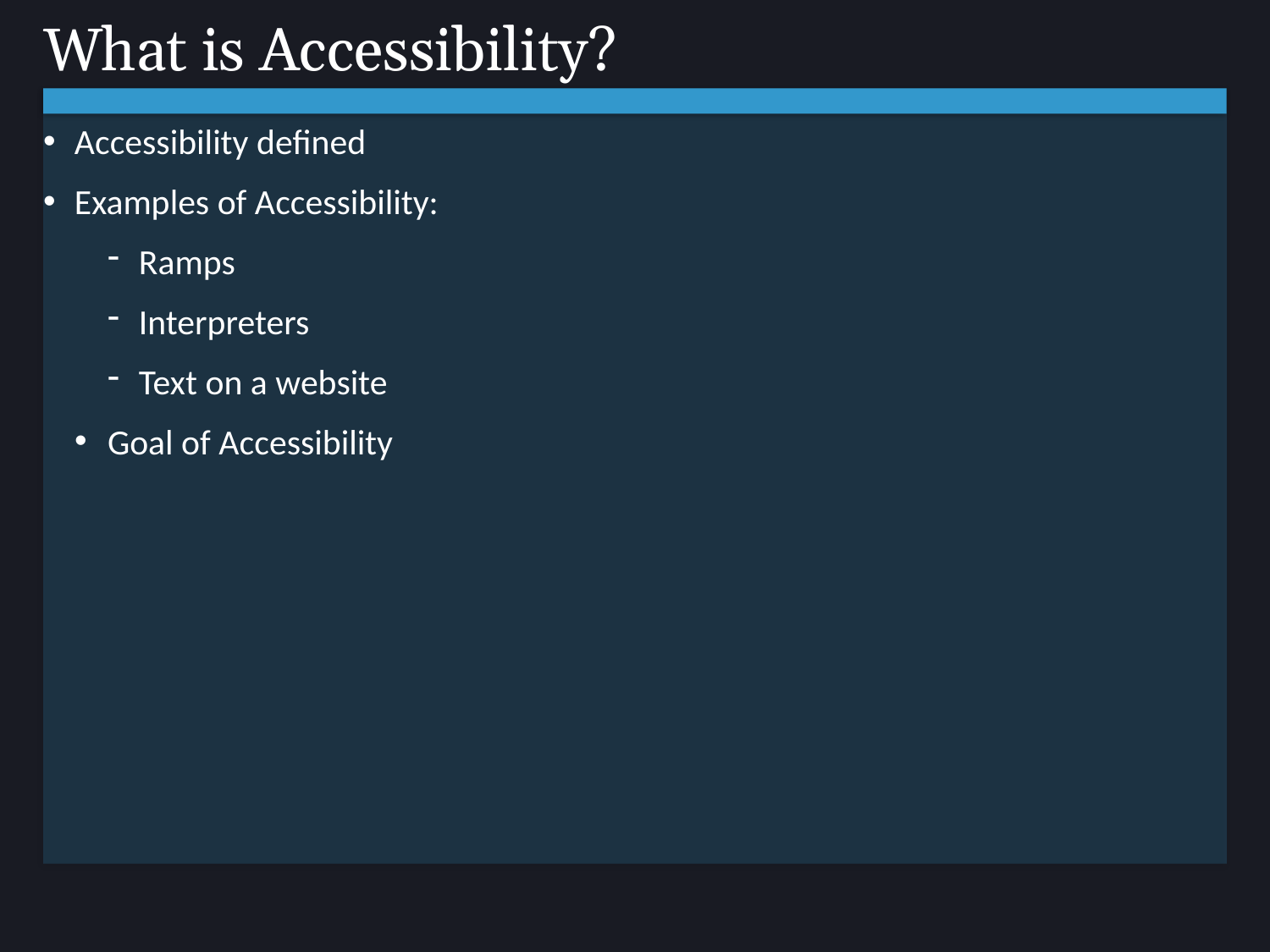

# What is Accessibility?
Accessibility defined
Examples of Accessibility:
Ramps
Interpreters
Text on a website
Goal of Accessibility